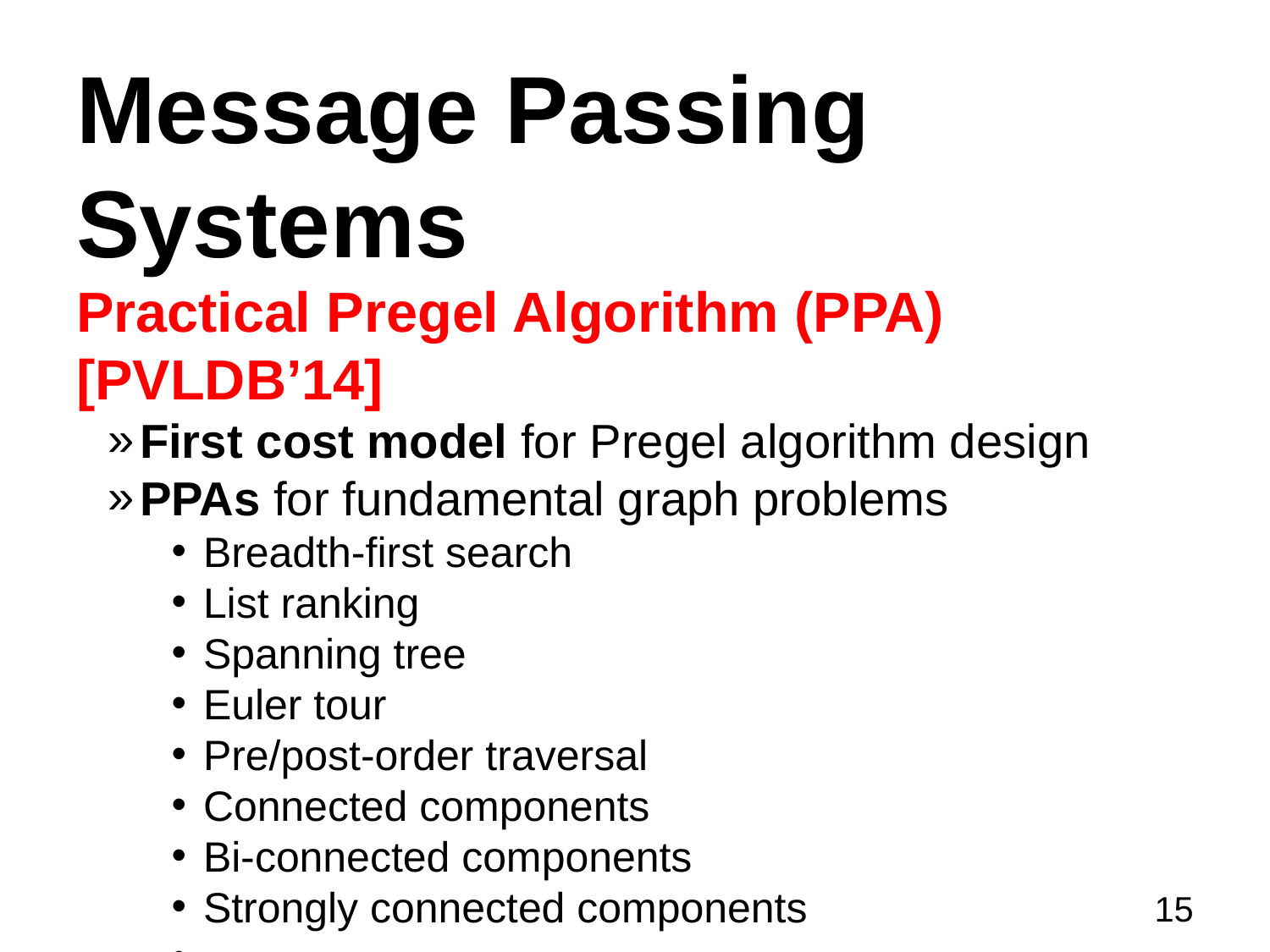

# Message Passing Systems
Practical Pregel Algorithm (PPA) [PVLDB’14]
First cost model for Pregel algorithm design
PPAs for fundamental graph problems
Breadth-first search
List ranking
Spanning tree
Euler tour
Pre/post-order traversal
Connected components
Bi-connected components
Strongly connected components
...

15